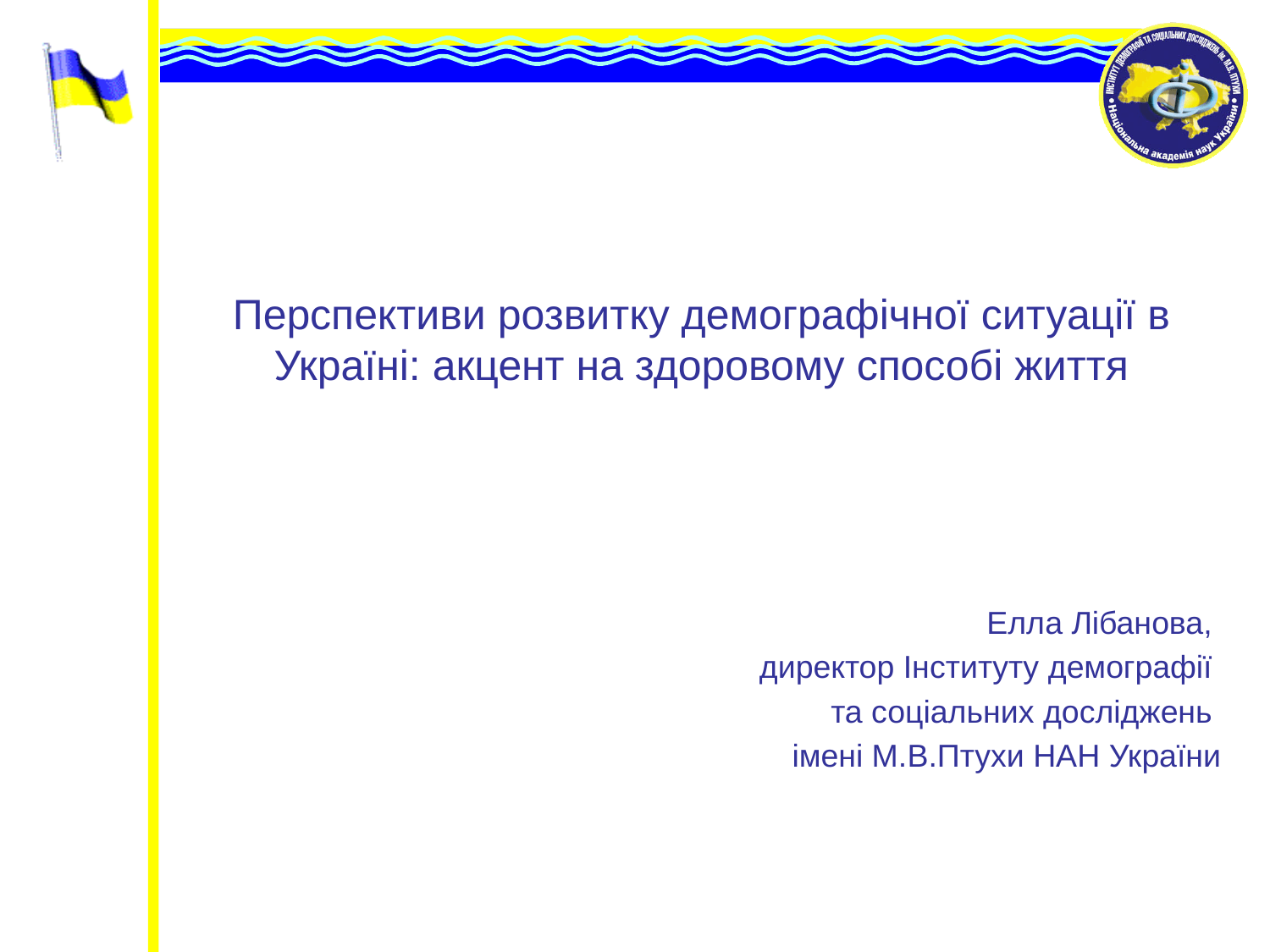

# Перспективи розвитку демографічної ситуації в Україні: акцент на здоровому способі життя
Елла Лібанова,
директор Інституту демографії
та соціальних досліджень
імені М.В.Птухи НАН України